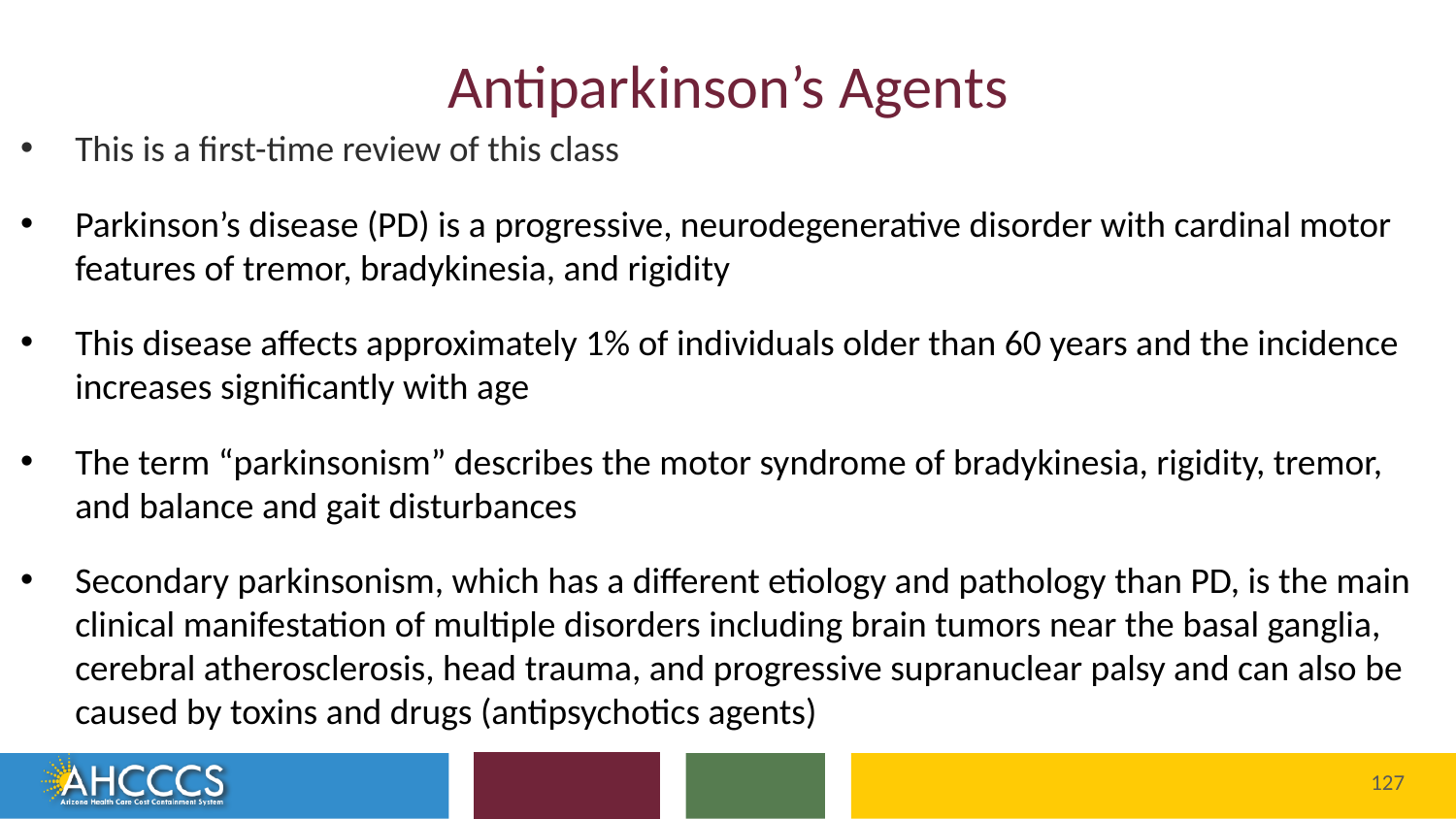

# Antiparkinson’s Agents
This is a first-time review of this class
Parkinson’s disease (PD) is a progressive, neurodegenerative disorder with cardinal motor features of tremor, bradykinesia, and rigidity
This disease affects approximately 1% of individuals older than 60 years and the incidence increases significantly with age
The term “parkinsonism” describes the motor syndrome of bradykinesia, rigidity, tremor, and balance and gait disturbances
Secondary parkinsonism, which has a different etiology and pathology than PD, is the main clinical manifestation of multiple disorders including brain tumors near the basal ganglia, cerebral atherosclerosis, head trauma, and progressive supranuclear palsy and can also be caused by toxins and drugs (antipsychotics agents)